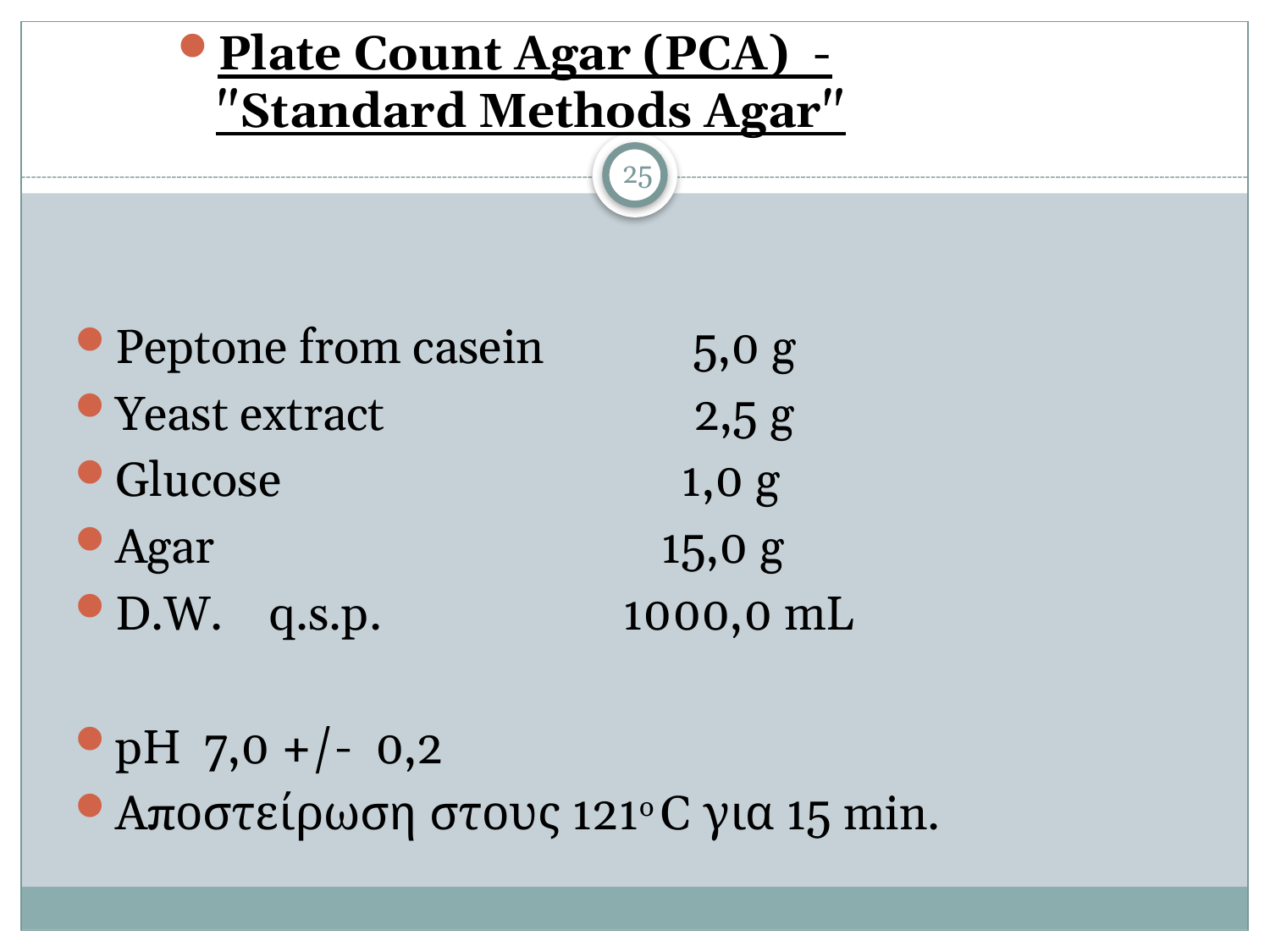

Plate Count Agar (PCA)  - "Standard Methods Agar"
25

Peptone from casein             5,0 g
Yeast extract                           2,5 g
Glucose                                   1,0 g
Agar                                       15,0 g
D.W.    q.s.p.                     1000,0 mL

pH  7,0 +/-  0,2
Αποστείρωση στους 121o C για 15 min.